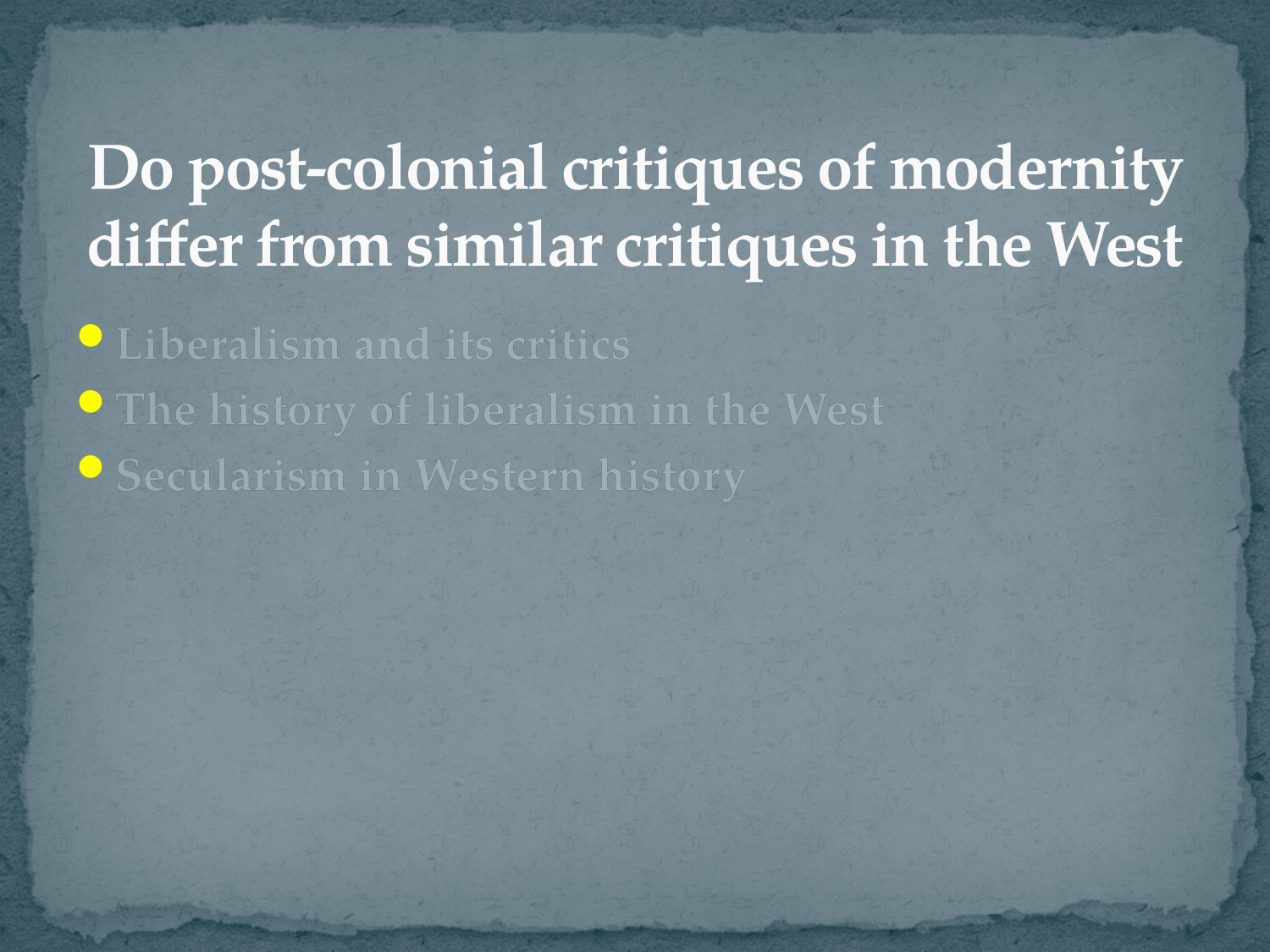

# Do post-colonial critiques of modernity differ from similar critiques in the West
Liberalism and its critics
The history of liberalism in the West
Secularism in Western history